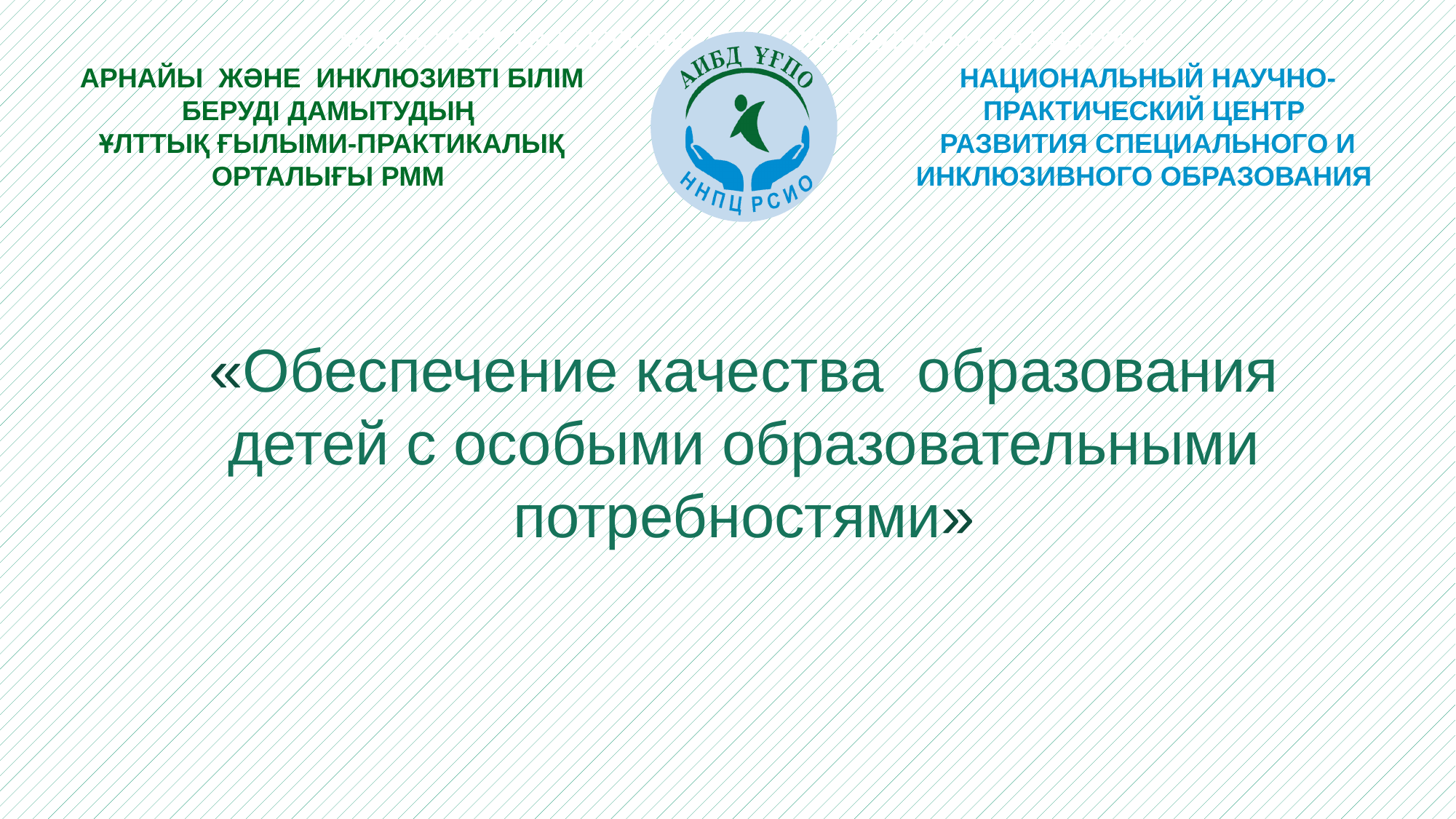

МИНИСТЕРСТВО ПРОСВЕЩЕНИЯ РЕСПУБЛИКИ КАЗАХСТАН

АРНАЙЫ  ЖӘНЕ  ИНКЛЮЗИВТІ БІЛІМ БЕРУДІ ДАМЫТУДЫҢ
ҰЛТТЫҚ ҒЫЛЫМИ-ПРАКТИКАЛЫҚ ОРТАЛЫҒЫ РММ
НАЦИОНАЛЬНЫЙ НАУЧНО-ПРАКТИЧЕСКИЙ ЦЕНТР
РАЗВИТИЯ СПЕЦИАЛЬНОГО И ИНКЛЮЗИВНОГО ОБРАЗОВАНИЯ
«Обеспечение качества  образования детей с особыми образовательными потребностями»